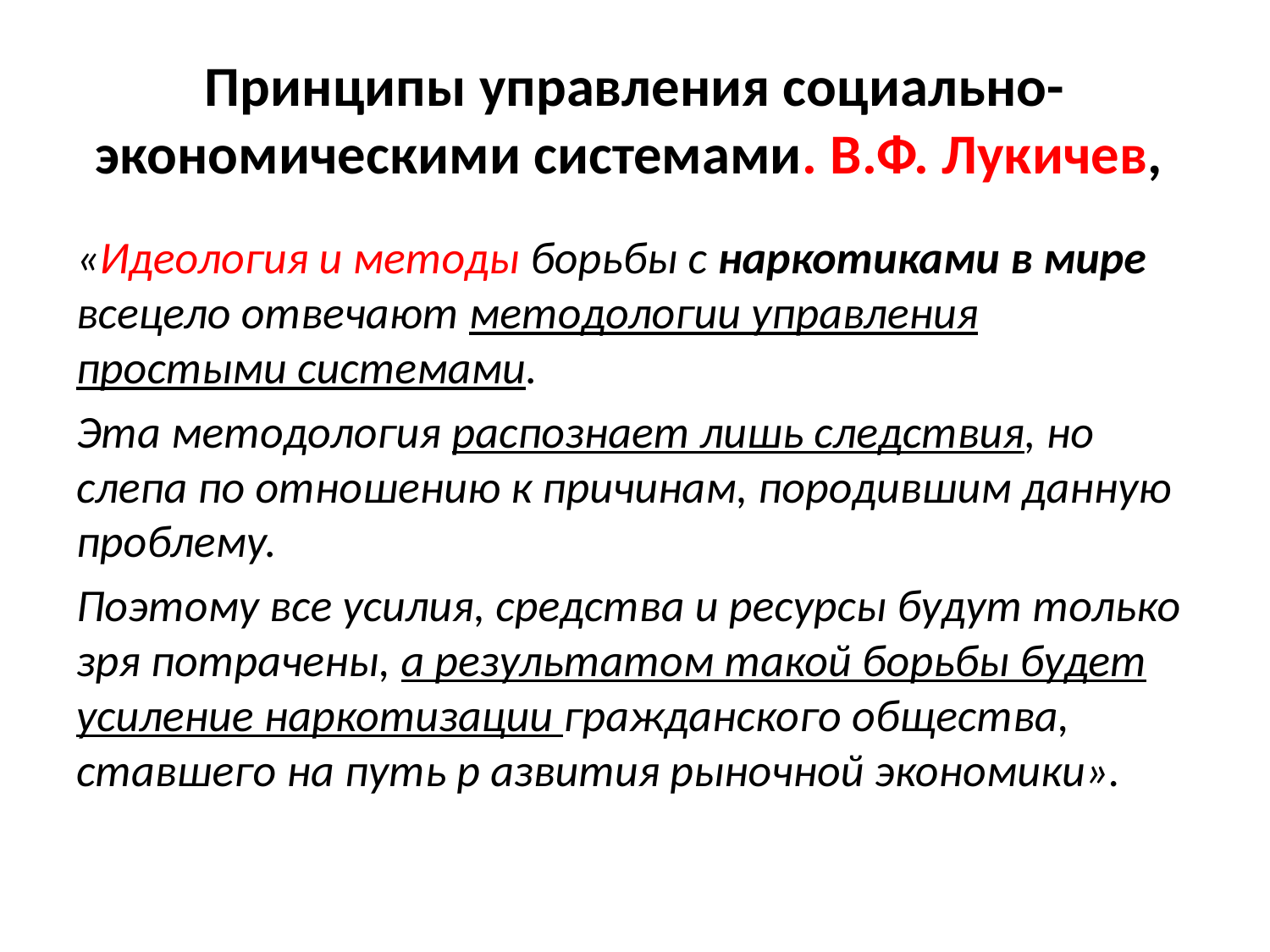

# Принципы управления социально-экономическими системами. В.Ф. Лукичев,
«Идеология и методы борьбы с наркотиками в мире всецело отвечают методологии управления простыми системами.
Эта методология распознает лишь следствия, но слепа по отношению к причинам, породившим данную проблему.
Поэтому все усилия, средства и ресурсы будут только зря потрачены, а результатом такой борьбы будет усиление наркотизации гражданского общества, ставшего на путь р азвития рыночной экономики».